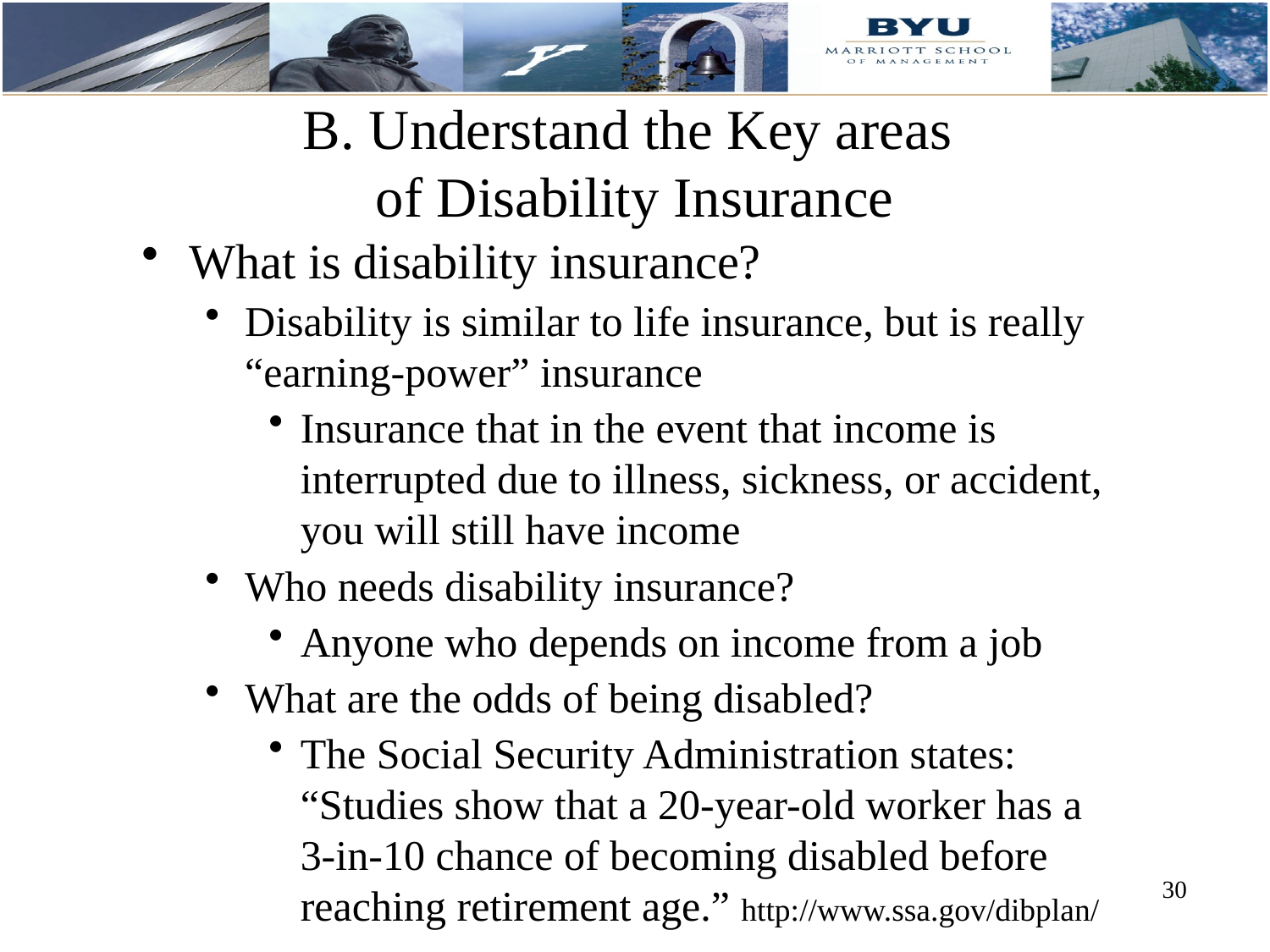

# B. Understand the Key areas of Disability Insurance
What is disability insurance?
Disability is similar to life insurance, but is really “earning-power” insurance
Insurance that in the event that income is interrupted due to illness, sickness, or accident, you will still have income
Who needs disability insurance?
Anyone who depends on income from a job
What are the odds of being disabled?
The Social Security Administration states: “Studies show that a 20-year-old worker has a 3-in-10 chance of becoming disabled before reaching retirement age.” http://www.ssa.gov/dibplan/